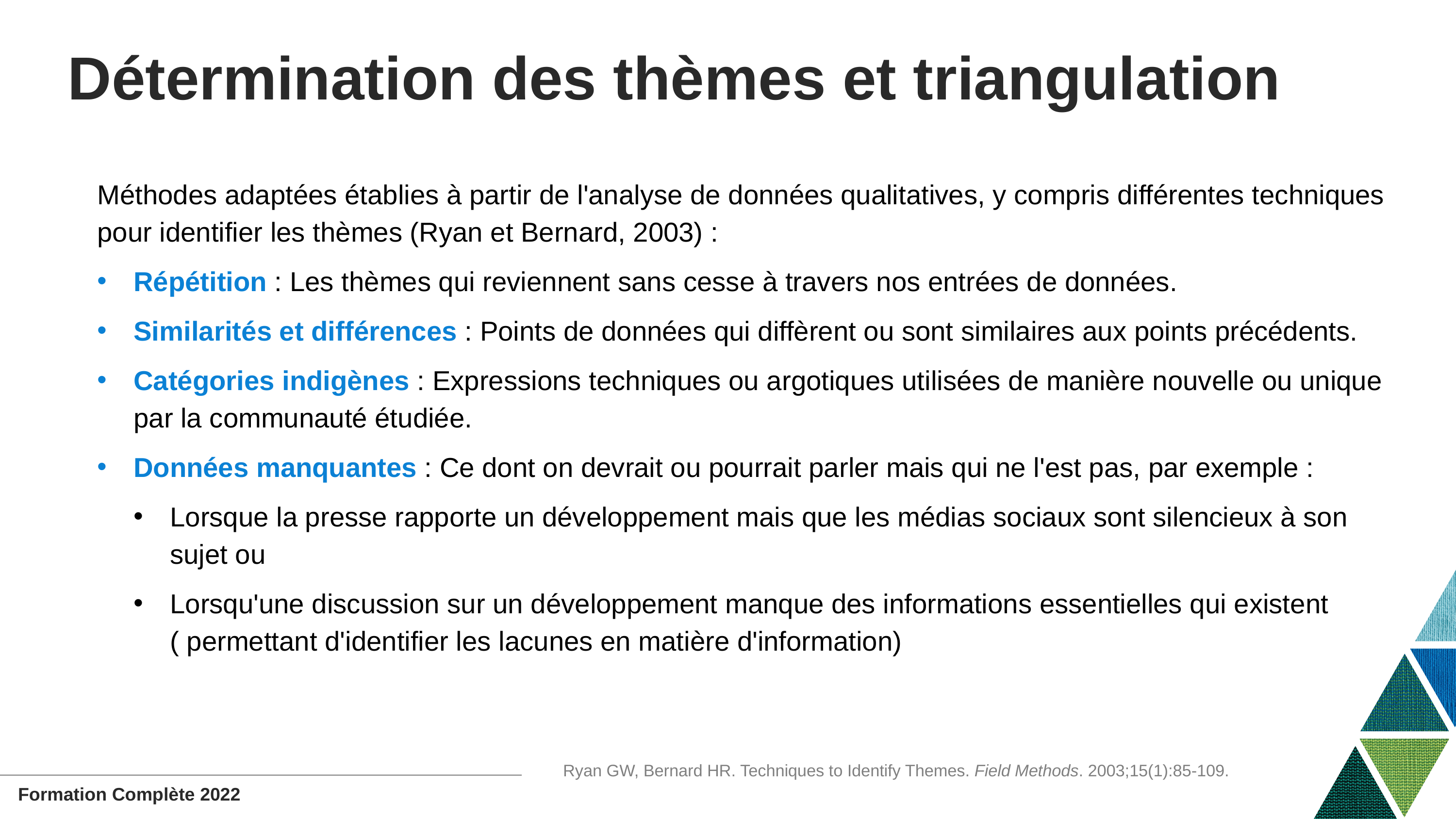

# Détermination des thèmes et triangulation
Méthodes adaptées établies à partir de l'analyse de données qualitatives, y compris différentes techniques pour identifier les thèmes (Ryan et Bernard, 2003) :
Répétition : Les thèmes qui reviennent sans cesse à travers nos entrées de données.
Similarités et différences : Points de données qui diffèrent ou sont similaires aux points précédents.
Catégories indigènes : Expressions techniques ou argotiques utilisées de manière nouvelle ou unique par la communauté étudiée.
Données manquantes : Ce dont on devrait ou pourrait parler mais qui ne l'est pas, par exemple :
Lorsque la presse rapporte un développement mais que les médias sociaux sont silencieux à son sujet ou
Lorsqu'une discussion sur un développement manque des informations essentielles qui existent ( permettant d'identifier les lacunes en matière d'information)

Ryan GW, Bernard HR. Techniques to Identify Themes. Field Methods. 2003;15(1):85-109.
Formation Complète 2022​